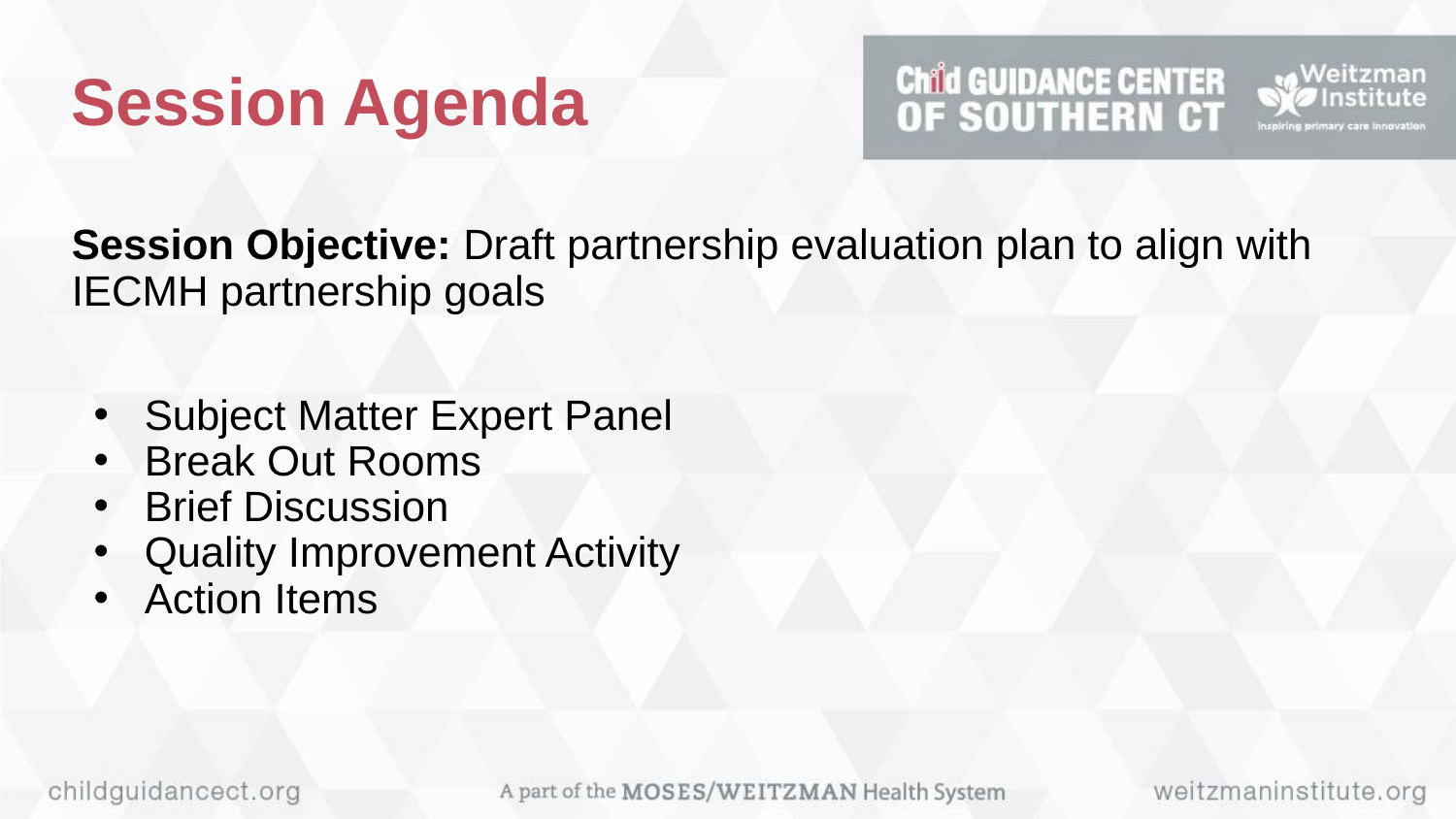

# Session Agenda
Session Objective: Draft partnership evaluation plan to align with IECMH partnership goals

Subject Matter Expert Panel
Break Out Rooms
Brief Discussion
Quality Improvement Activity
Action Items